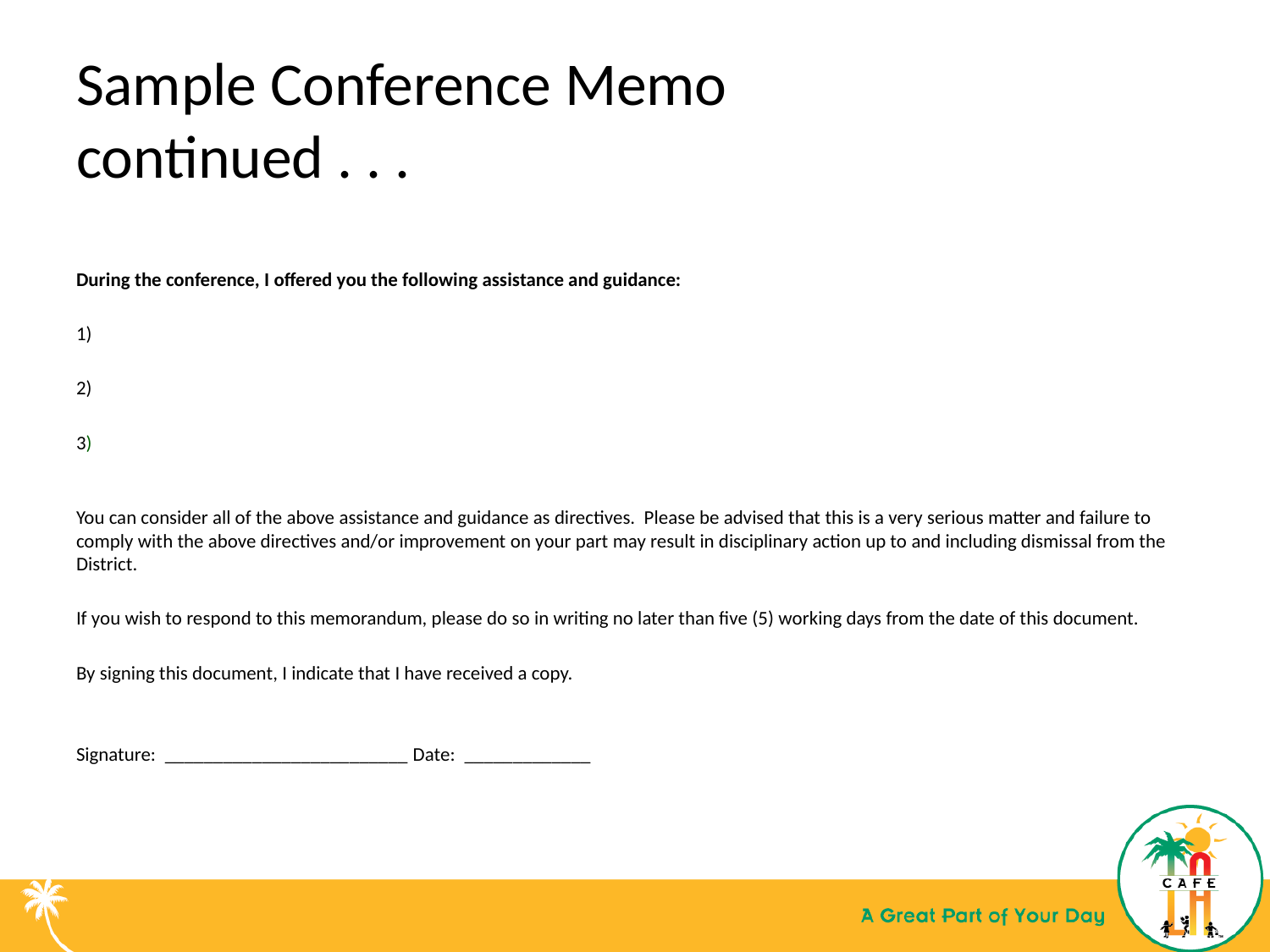

# Sample Conference Memo continued . . .

During the conference, I offered you the following assistance and guidance:

1)

2)

3)

You can consider all of the above assistance and guidance as directives.  Please be advised that this is a very serious matter and failure to comply with the above directives and/or improvement on your part may result in disciplinary action up to and including dismissal from the District.

If you wish to respond to this memorandum, please do so in writing no later than five (5) working days from the date of this document.

By signing this document, I indicate that I have received a copy.

Signature:  _________________________ Date:  _____________